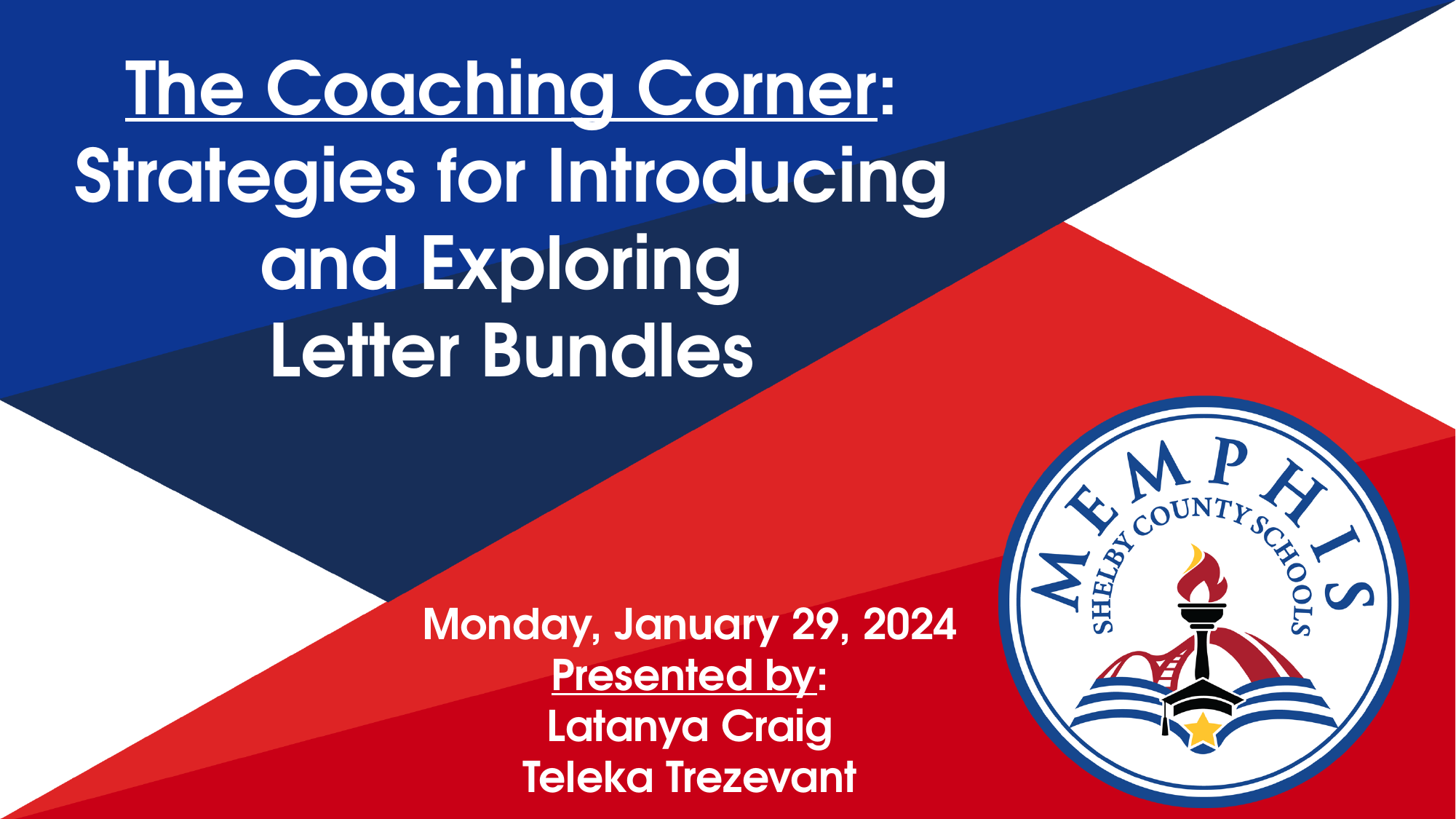

The Coaching Corner:
Strategies for Introducing and Exploring
Letter Bundles
Monday, January 29, 2024
Presented by:
Latanya Craig
Teleka Trezevant